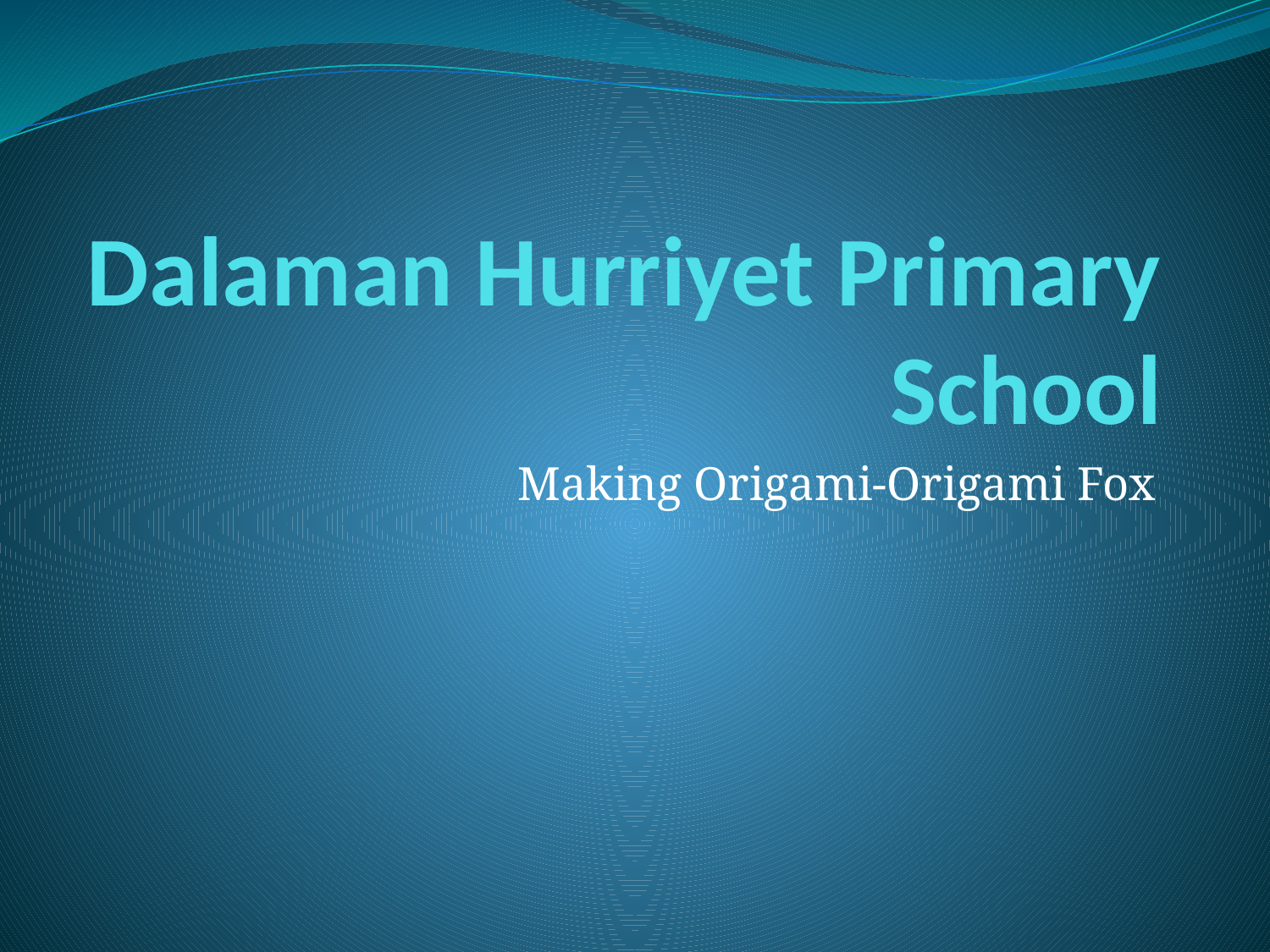

# Dalaman Hurriyet Primary School
Making Origami-Origami Fox